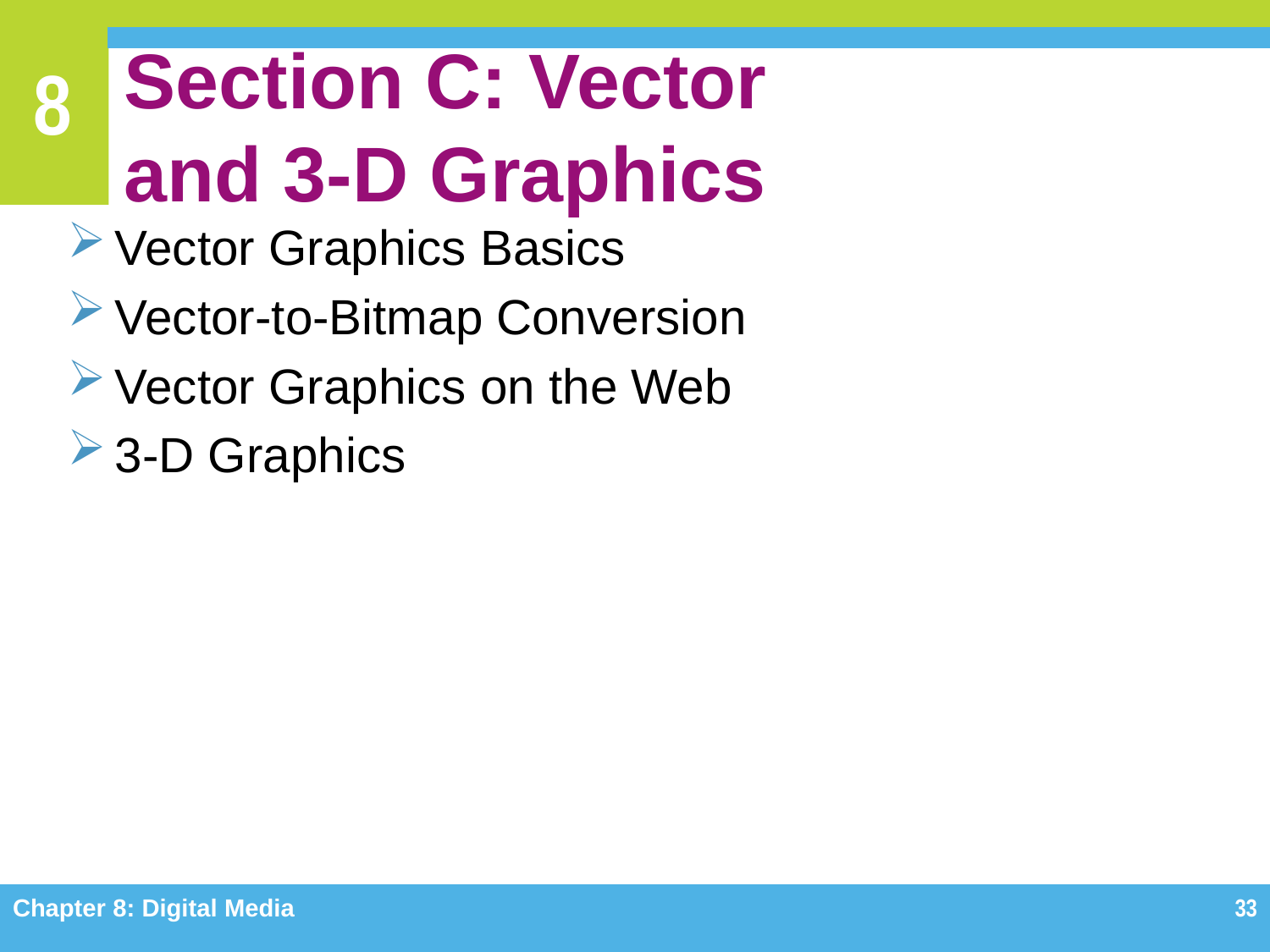

# Section C: Vector and 3-D Graphics
Vector Graphics Basics
Vector-to-Bitmap Conversion
Vector Graphics on the Web
3-D Graphics
Chapter 8: Digital Media
33